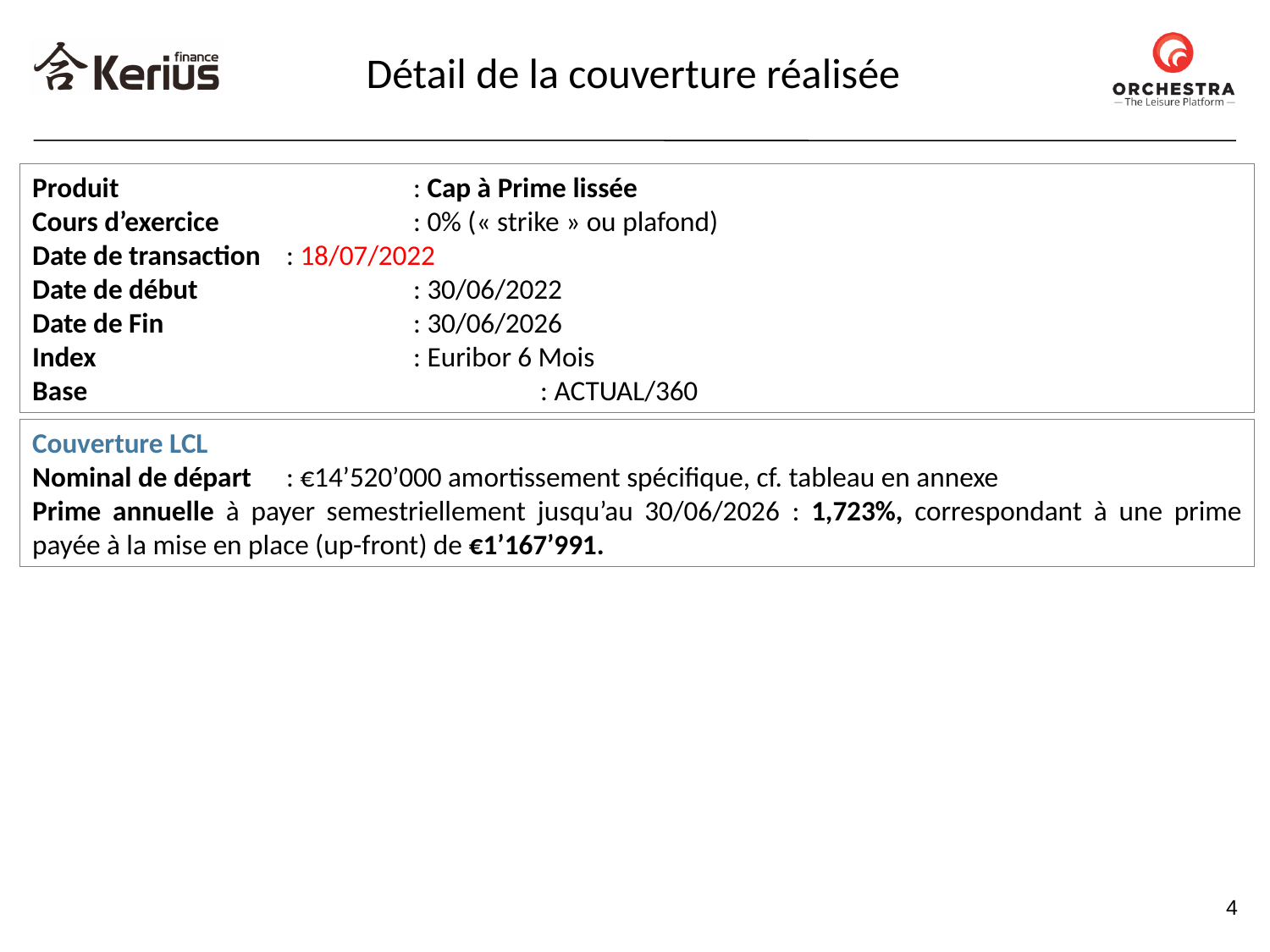

Détail de la couverture réalisée
Produit 			: Cap à Prime lissée
Cours d’exercice		: 0% (« strike » ou plafond)
Date de transaction 	: 18/07/2022
Date de début 		: 30/06/2022
Date de Fin 		: 30/06/2026
Index 			: Euribor 6 Mois
Base				: ACTUAL/360
Couverture LCL
Nominal de départ	: €14’520’000 amortissement spécifique, cf. tableau en annexe
Prime annuelle à payer semestriellement jusqu’au 30/06/2026 : 1,723%, correspondant à une prime payée à la mise en place (up-front) de €1’167’991.